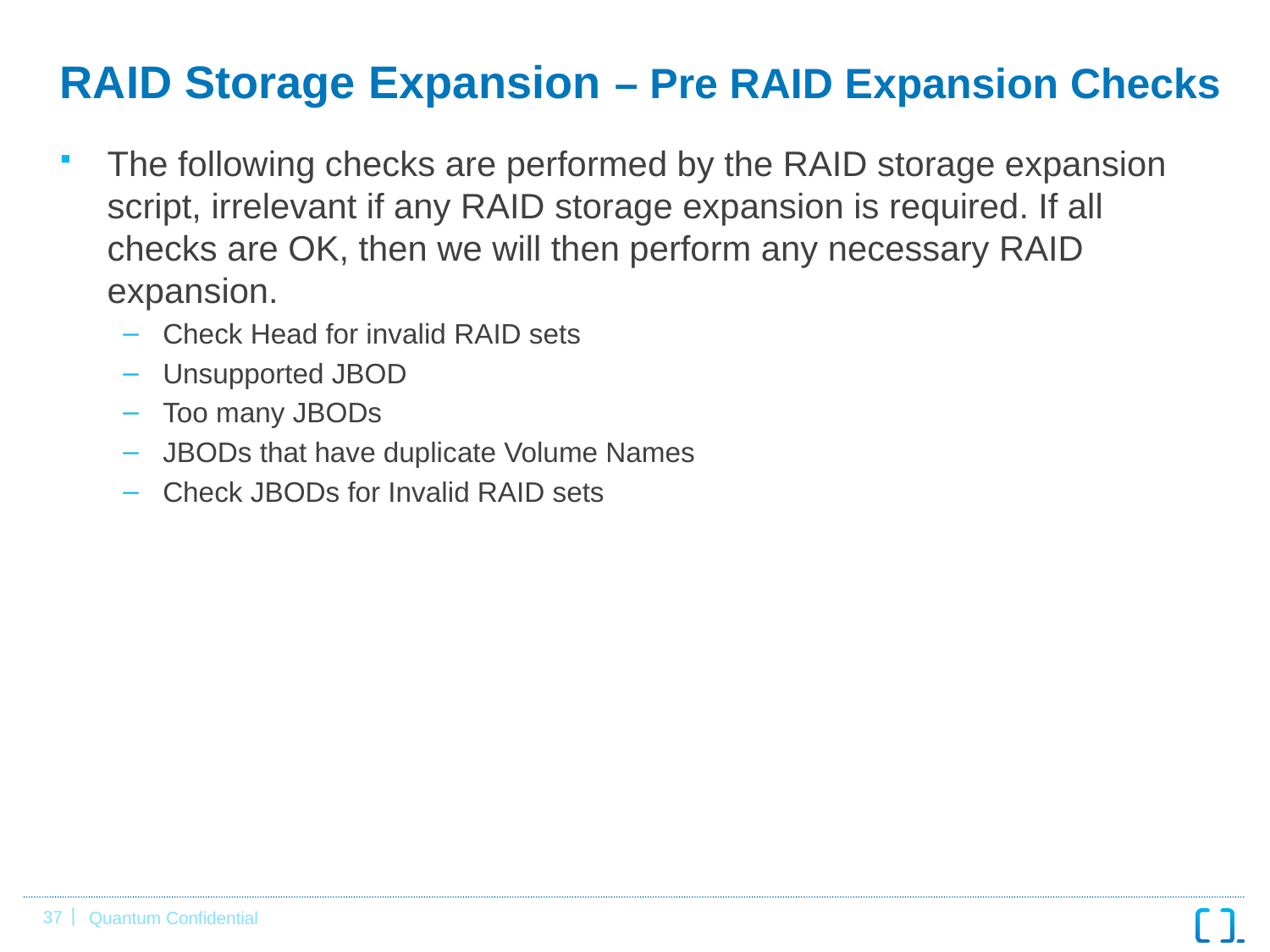

# RAID Storage Expansion – Pre RAID Expansion Checks
The following checks are performed by the RAID storage expansion script, irrelevant if any RAID storage expansion is required. If all checks are OK, then we will then perform any necessary RAID expansion.
Check Head for invalid RAID sets
Unsupported JBOD
Too many JBODs
JBODs that have duplicate Volume Names
Check JBODs for Invalid RAID sets